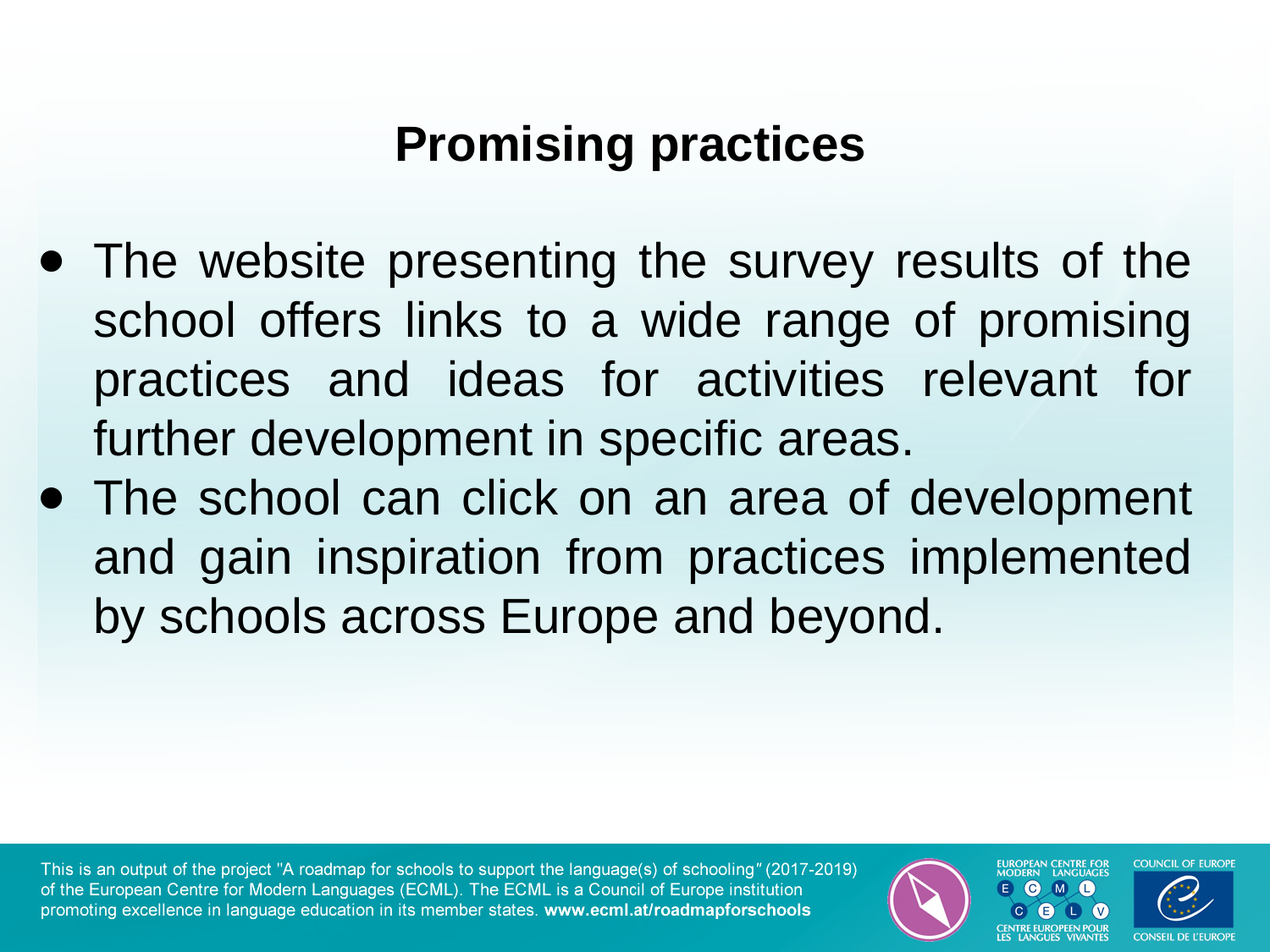

# Promising practices
The website presenting the survey results of the school offers links to a wide range of promising practices and ideas for activities relevant for further development in specific areas.
The school can click on an area of development and gain inspiration from practices implemented by schools across Europe and beyond.